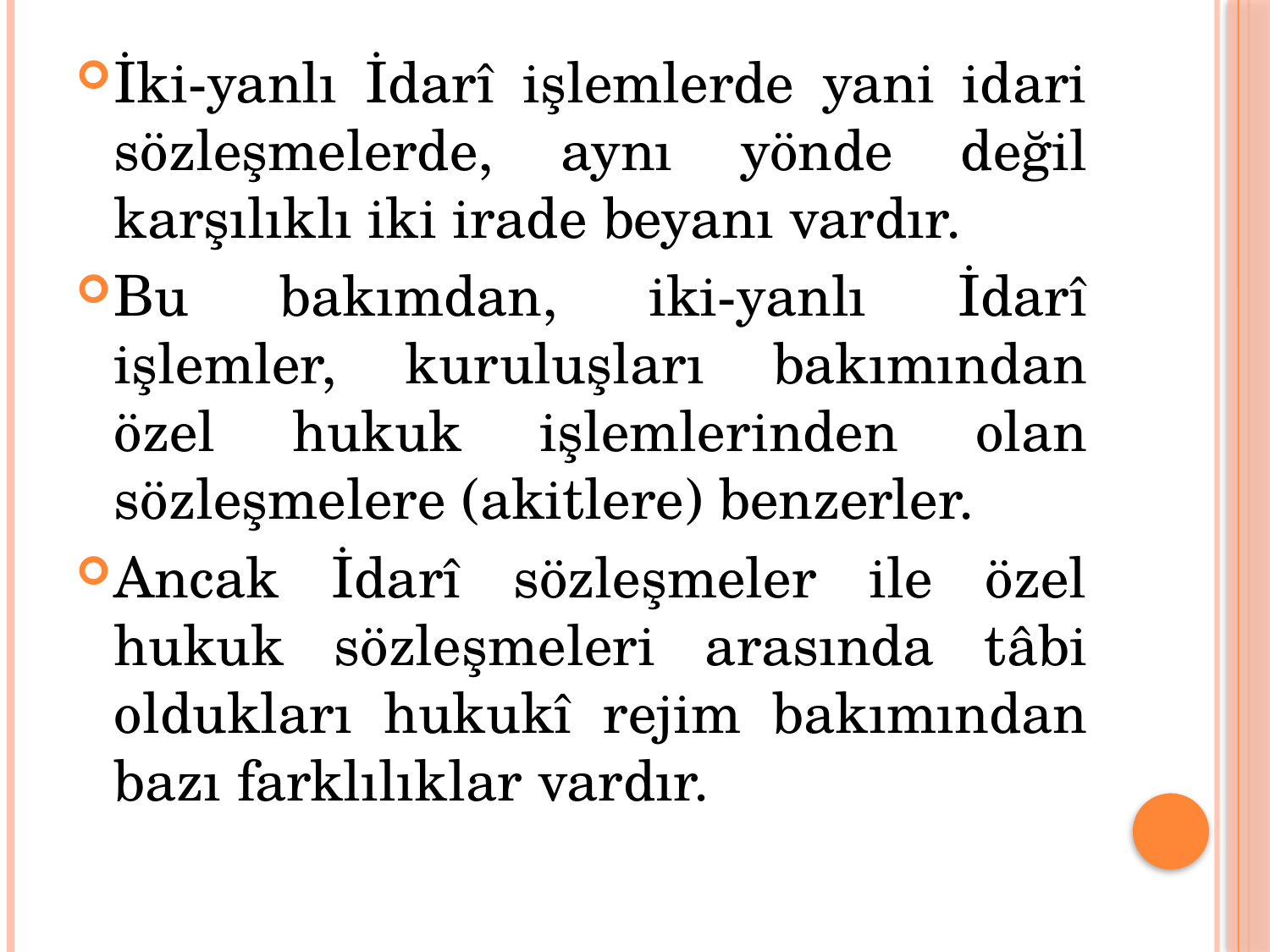

İki-yanlı İdarî işlemlerde yani idari sözleşmelerde, aynı yönde değil karşılıklı iki irade beyanı vardır.
Bu bakımdan, iki-yanlı İdarî işlemler, kuruluşları bakımından özel hukuk işlemlerinden olan sözleşmelere (akitlere) benzerler.
Ancak İdarî sözleşmeler ile özel hukuk sözleşmeleri arasında tâbi oldukları hukukî rejim bakımından bazı farklılıklar vardır.